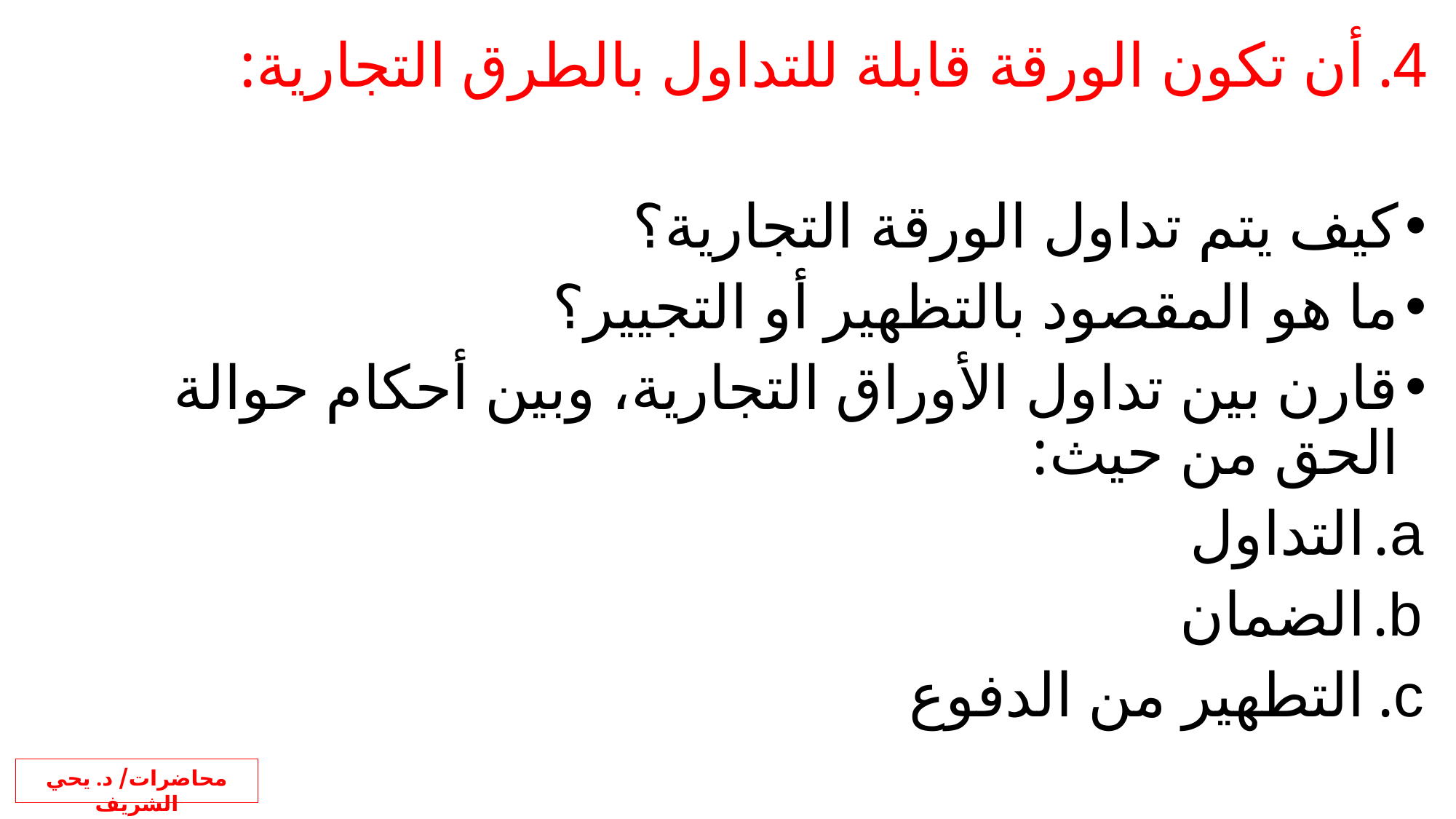

أن تكون الورقة قابلة للتداول بالطرق التجارية:

كيف يتم تداول الورقة التجارية؟
ما هو المقصود بالتظهير أو التجيير؟
قارن بين تداول الأوراق التجارية، وبين أحكام حوالة الحق من حيث:
التداول
الضمان
التطهير من الدفوع